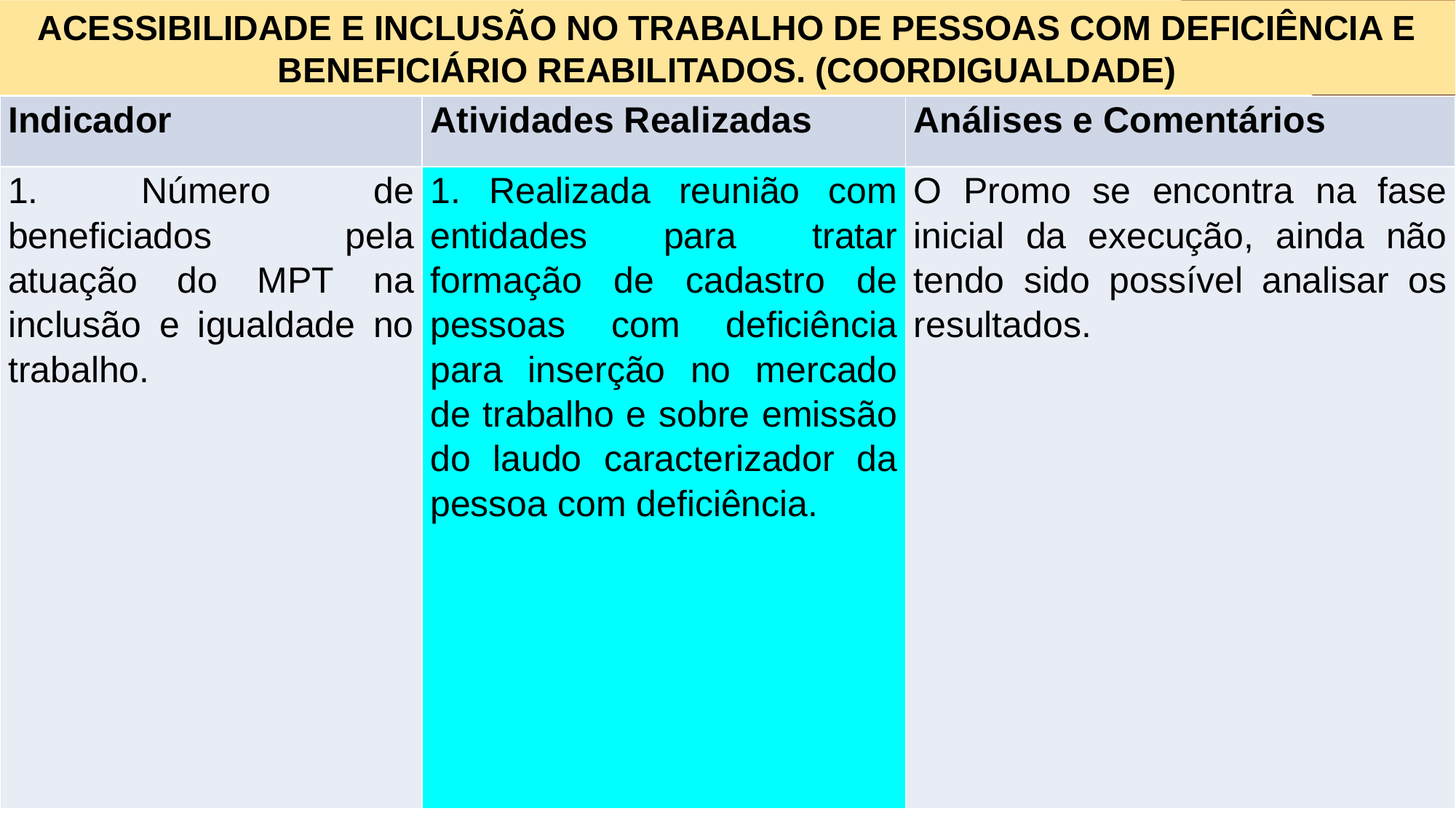

ACESSIBILIDADE E INCLUSÃO NO TRABALHO DE PESSOAS COM DEFICIÊNCIA E BENEFICIÁRIO REABILITADOS. (COORDIGUALDADE)
| Indicador | Atividades Realizadas | Análises e Comentários |
| --- | --- | --- |
| 1. Número de beneficiados pela atuação do MPT na inclusão e igualdade no trabalho. | 1. Realizada reunião com entidades para tratar formação de cadastro de pessoas com deficiência para inserção no mercado de trabalho e sobre emissão do laudo caracterizador da pessoa com deficiência. | O Promo se encontra na fase inicial da execução, ainda não tendo sido possível analisar os resultados. |